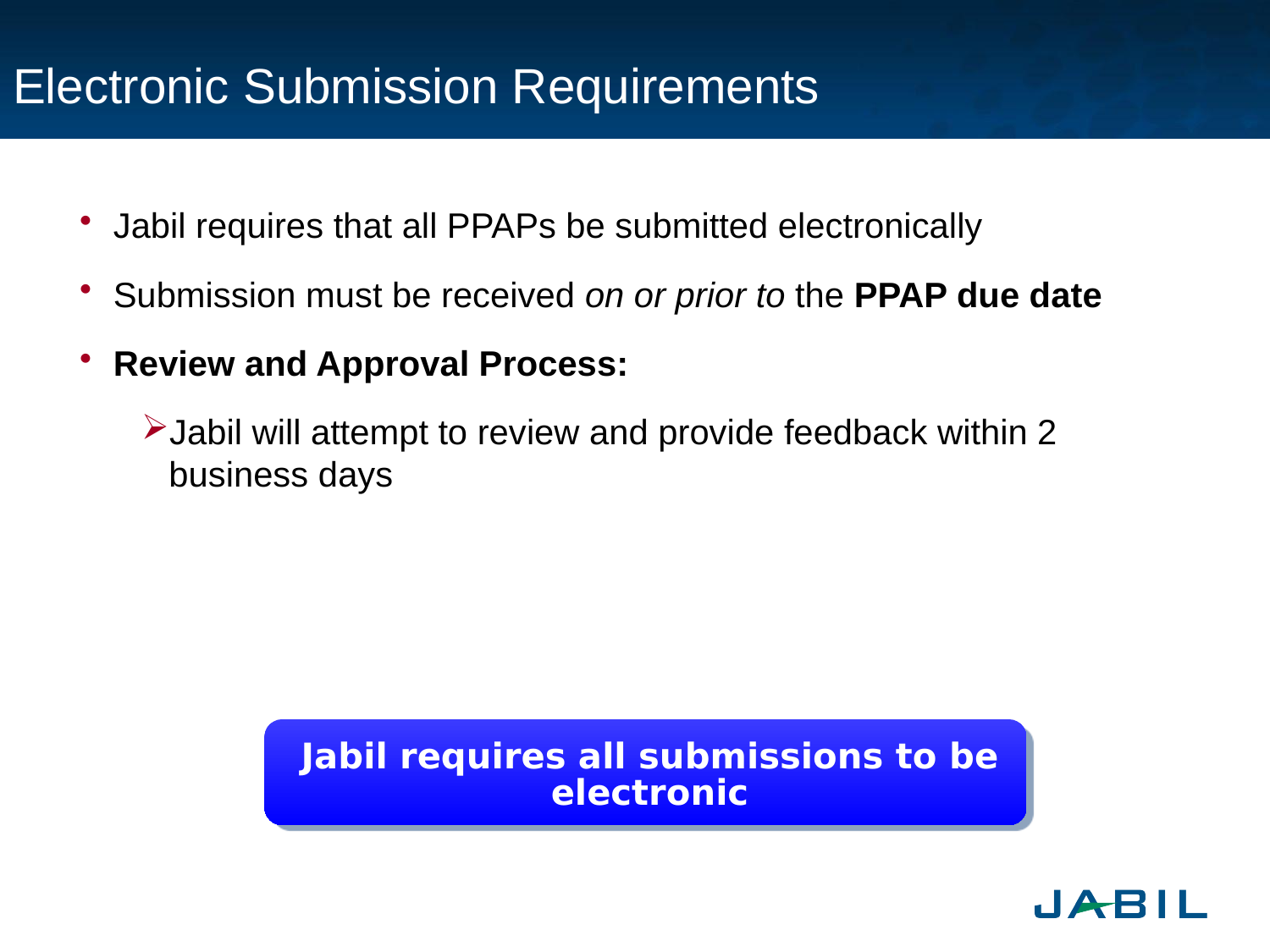

# Electronic Submission Requirements
Jabil requires that all PPAPs be submitted electronically
Submission must be received on or prior to the PPAP due date
Review and Approval Process:
Jabil will attempt to review and provide feedback within 2 business days

Jabil requires all submissions to be electronic